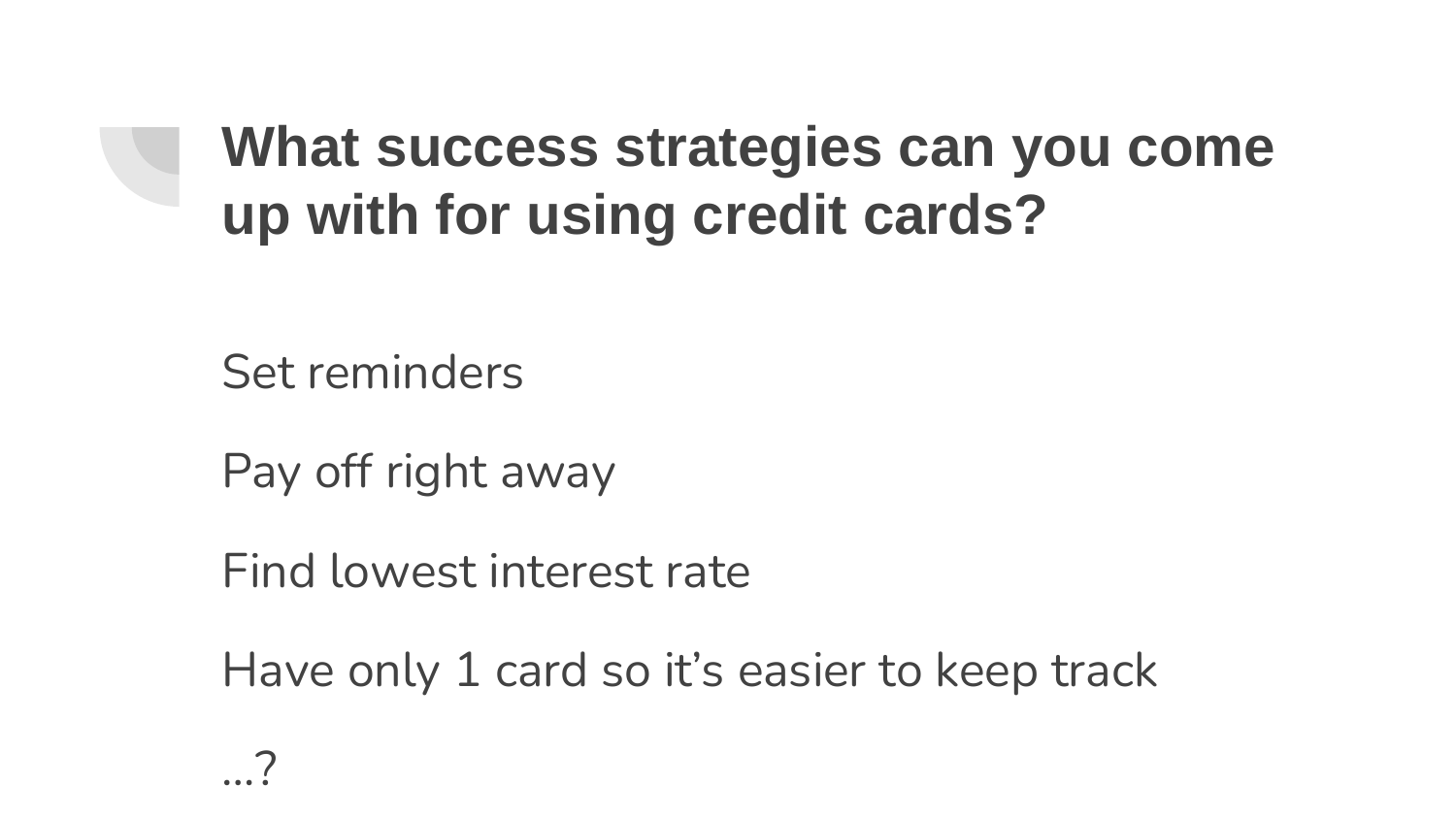

# What success strategies can you come up with for using credit cards?
Set reminders
Pay off right away
Find lowest interest rate
Have only 1 card so it’s easier to keep track
…?